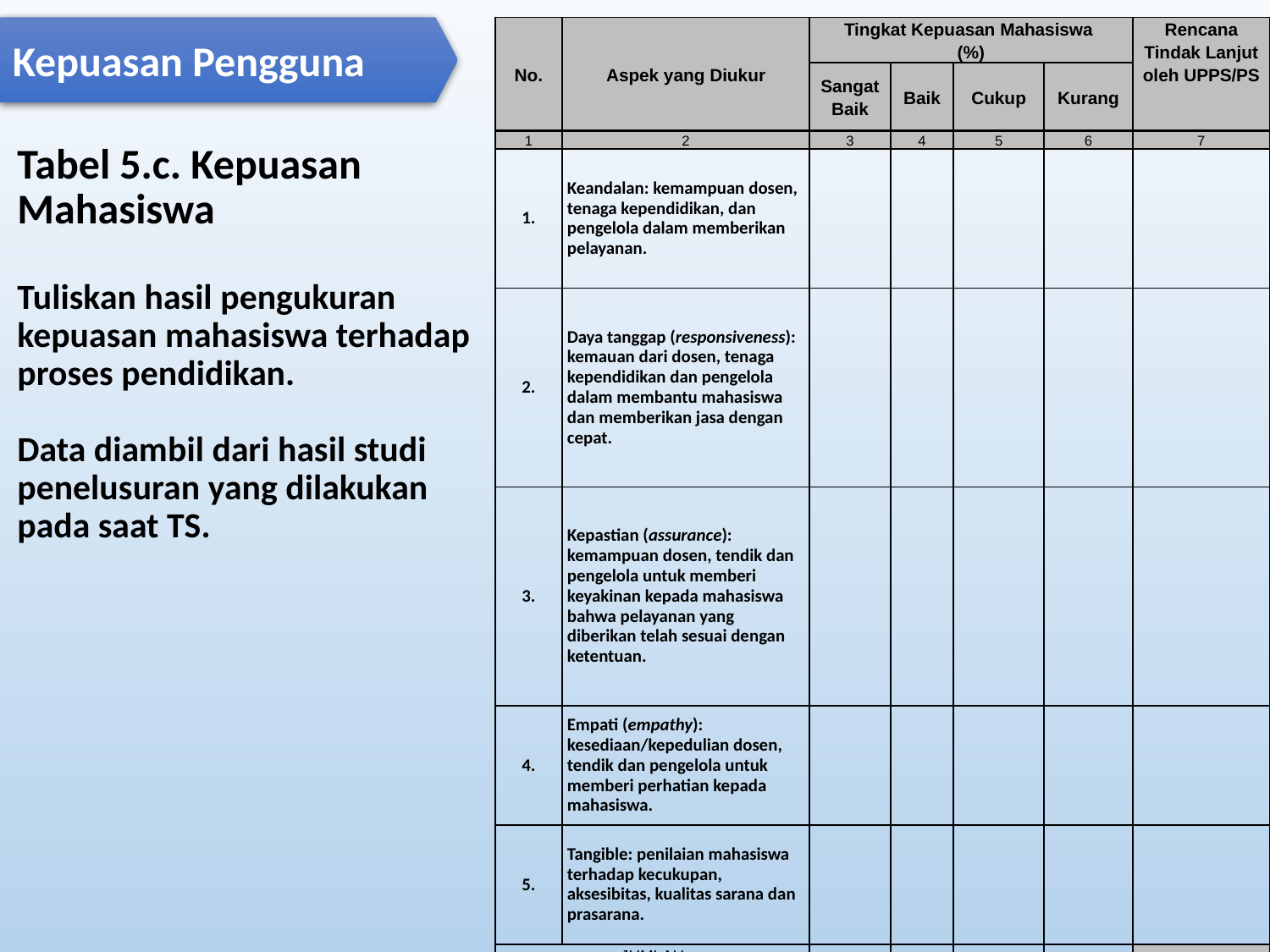

| No. | Aspek yang Diukur | Tingkat Kepuasan Mahasiswa (%) |  |  |  | Rencana Tindak Lanjut oleh UPPS/PS |
| --- | --- | --- | --- | --- | --- | --- |
|  |  | Sangat Baik | Baik | Cukup | Kurang |  |
| 1 | 2 | 3 | 4 | 5 | 6 | 7 |
| 1. | Keandalan: kemampuan dosen, tenaga kependidikan, dan pengelola dalam memberikan pelayanan. |  |  |  |  |  |
| 2. | Daya tanggap (responsiveness): kemauan dari dosen, tenaga kependidikan dan pengelola dalam membantu mahasiswa dan memberikan jasa dengan cepat. |  |  |  |  |  |
| 3. | Kepastian (assurance): kemampuan dosen, tendik dan pengelola untuk memberi keyakinan kepada mahasiswa bahwa pelayanan yang diberikan telah sesuai dengan ketentuan. |  |  |  |  |  |
| 4. | Empati (empathy): kesediaan/kepedulian dosen, tendik dan pengelola untuk memberi perhatian kepada mahasiswa. |  |  |  |  |  |
| 5. | Tangible: penilaian mahasiswa terhadap kecukupan, aksesibitas, kualitas sarana dan prasarana. |  |  |  |  |  |
| JUMLAH |  |  |  |  |  |  |
Kepuasan Pengguna
# Tabel 5.c. Kepuasan Mahasiswa Tuliskan hasil pengukuran kepuasan mahasiswa terhadap proses pendidikan. Data diambil dari hasil studi penelusuran yang dilakukan pada saat TS.